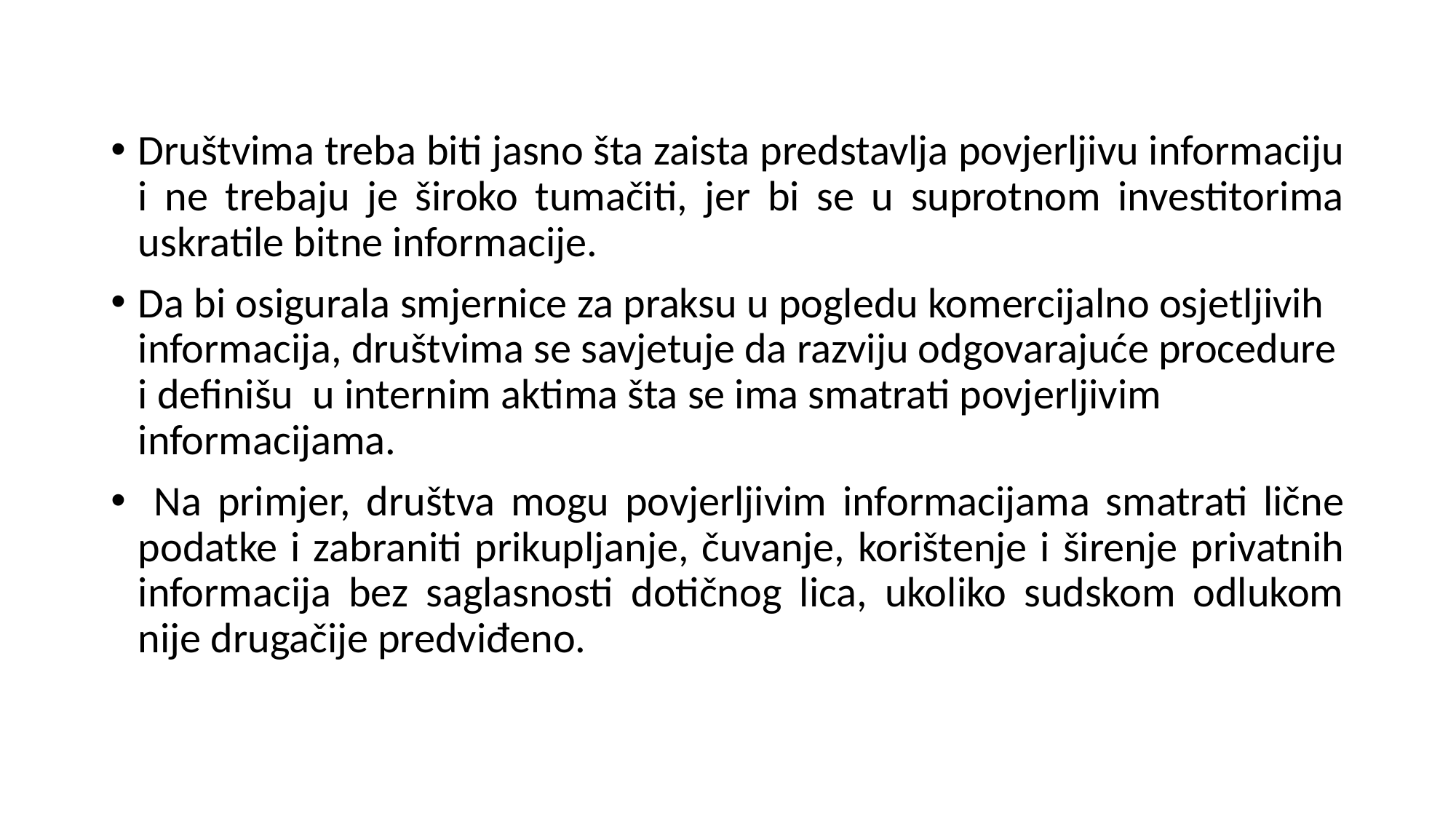

Društvima treba biti jasno šta zaista predstavlja povjerljivu informaciju i ne trebaju je široko tumačiti, jer bi se u suprotnom investitorima uskratile bitne informacije.
Da bi osigurala smjernice za praksu u pogledu komercijalno osjetljivih informacija, društvima se savjetuje da razviju odgovarajuće procedure i definišu  u internim aktima šta se ima smatrati povjerljivim informacijama.
 Na primjer, društva mogu povjerljivim informacijama smatrati lične podatke i zabraniti prikupljanje, čuvanje, korištenje i širenje privatnih informacija bez saglasnosti dotičnog lica, ukoliko sudskom odlukom nije drugačije predviđeno.